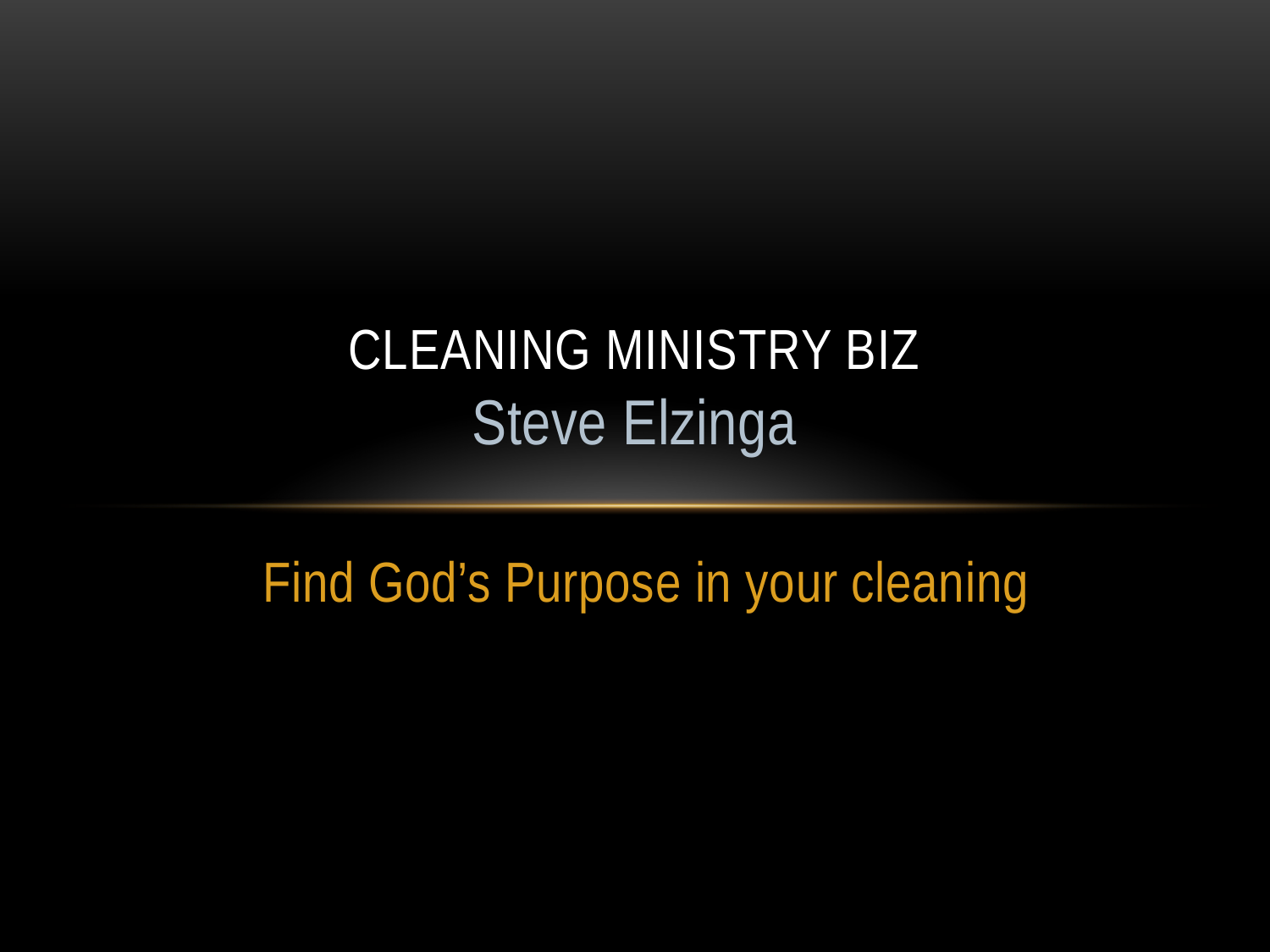

# Cleaning ministry biz Steve Elzinga
Find God’s Purpose in your cleaning